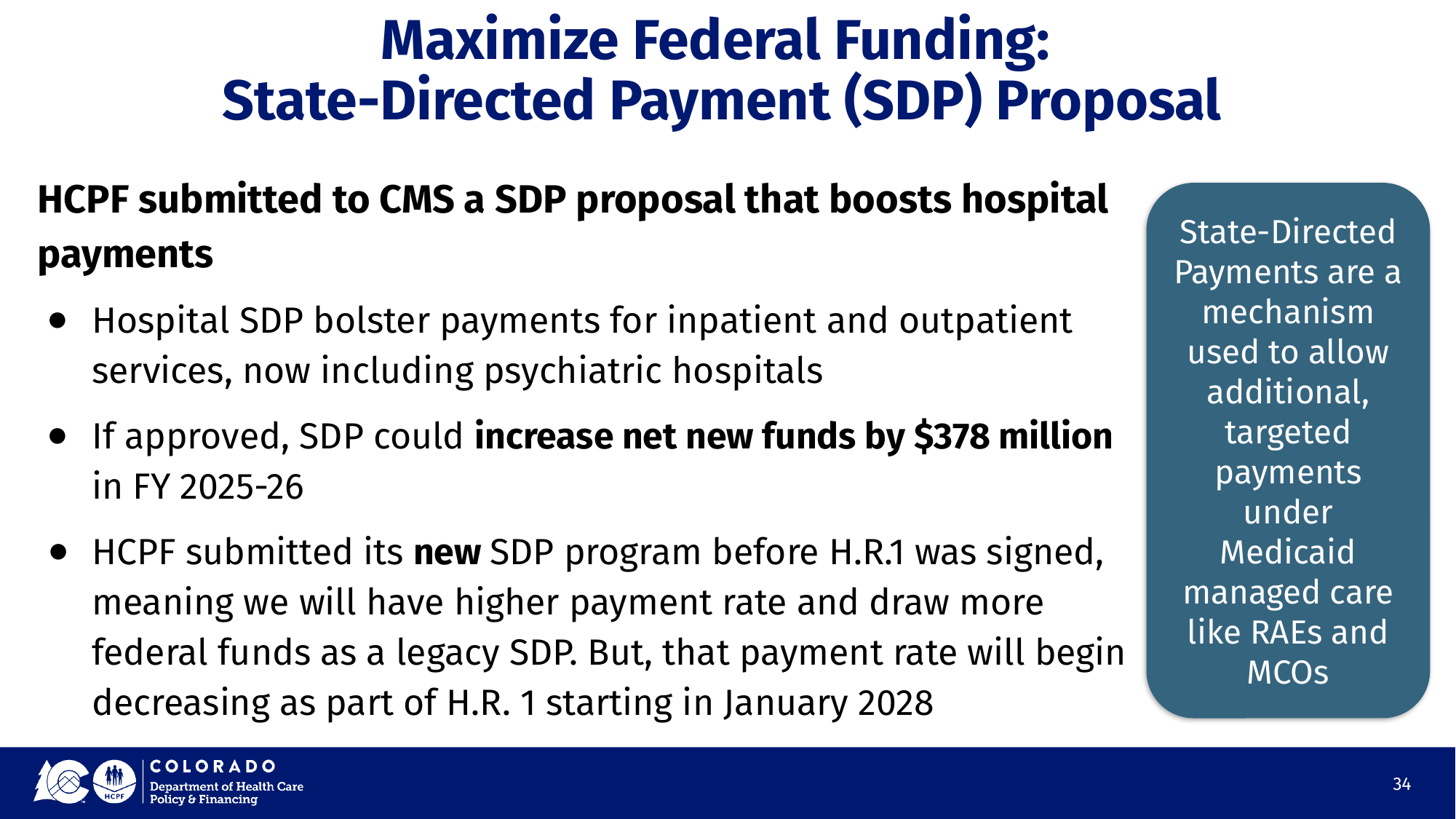

# Maximize Federal Funding: State-Directed Payment (SDP) Proposal
HCPF submitted to CMS a SDP proposal that boosts hospital payments
Hospital SDP bolster payments for inpatient and outpatient services, now including psychiatric hospitals
If approved, SDP could increase net new funds by $378 million in FY 2025-26
HCPF submitted its new SDP program before H.R.1 was signed, meaning we will have higher payment rate and draw more federal funds as a legacy SDP. But, that payment rate will begin decreasing as part of H.R. 1 starting in January 2028
State-Directed Payments are a mechanism used to allow additional, targeted payments under Medicaid managed care like RAEs and MCOs
34